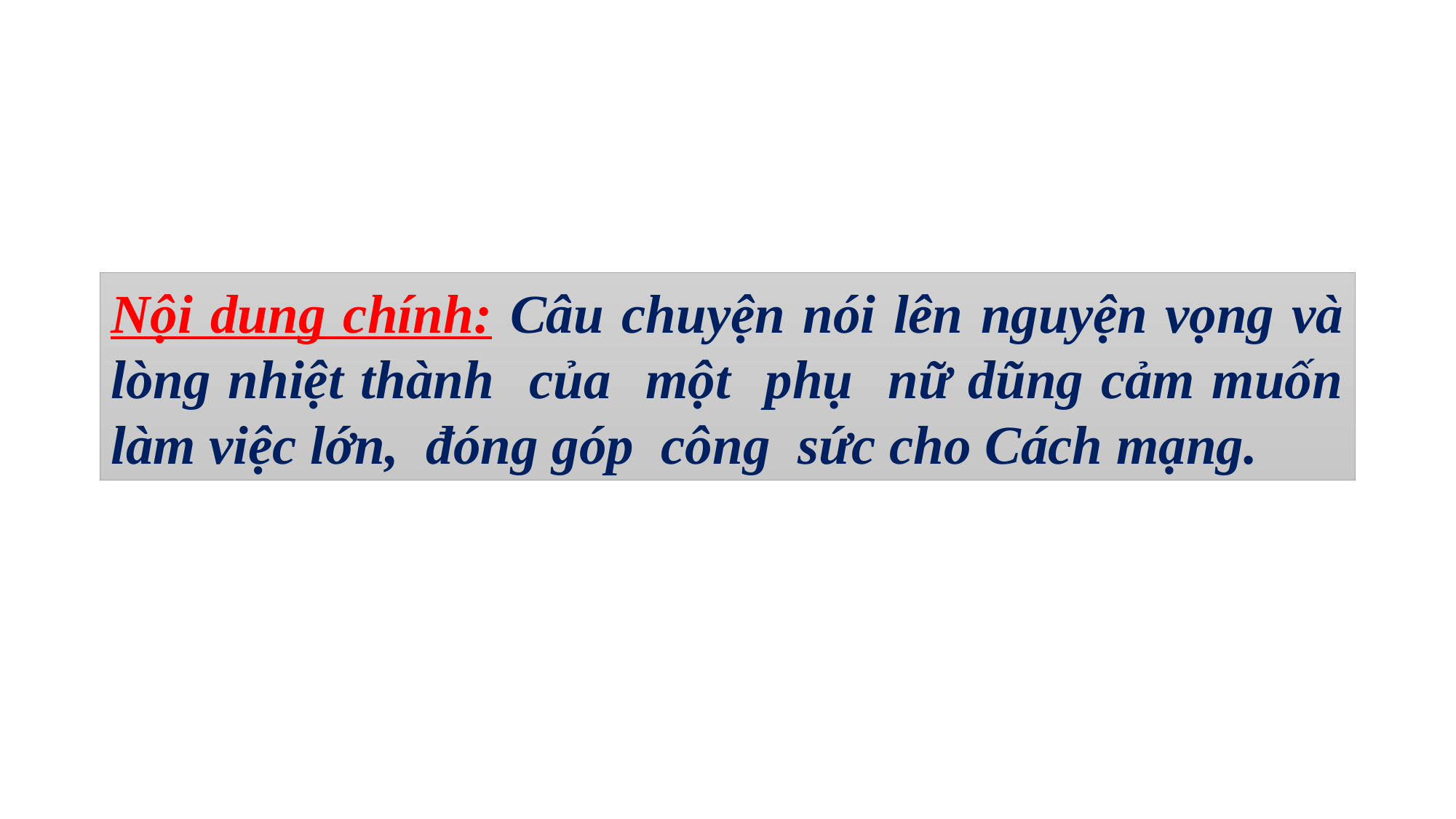

# Nội dung chính: Câu chuyện nói lên nguyện vọng và lòng nhiệt thành  của  một  phụ  nữ dũng cảm muốn làm việc lớn,  đóng góp  công  sức cho Cách mạng.